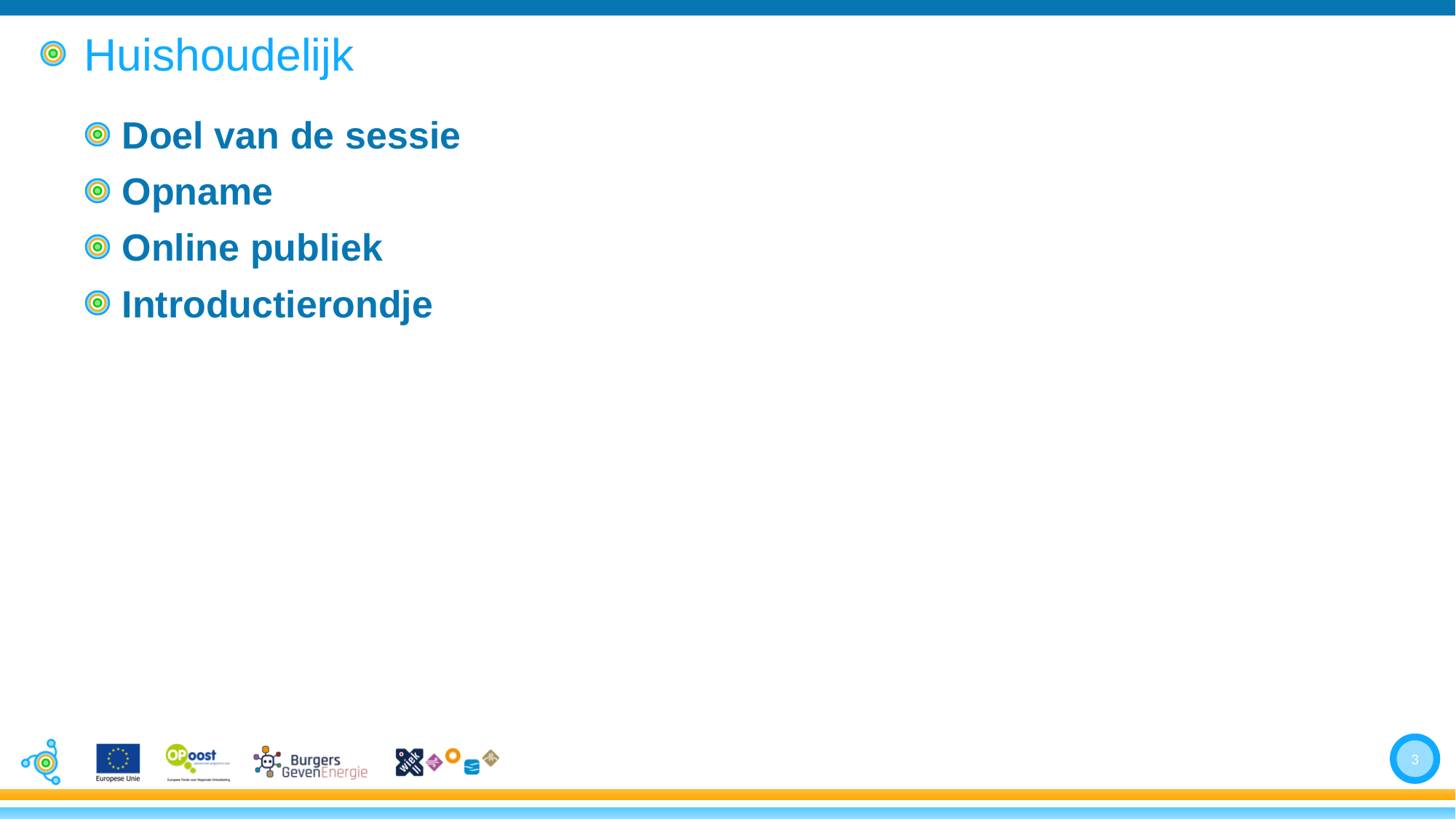

# Huishoudelijk
 Doel van de sessie
 Opname
 Online publiek
 Introductierondje